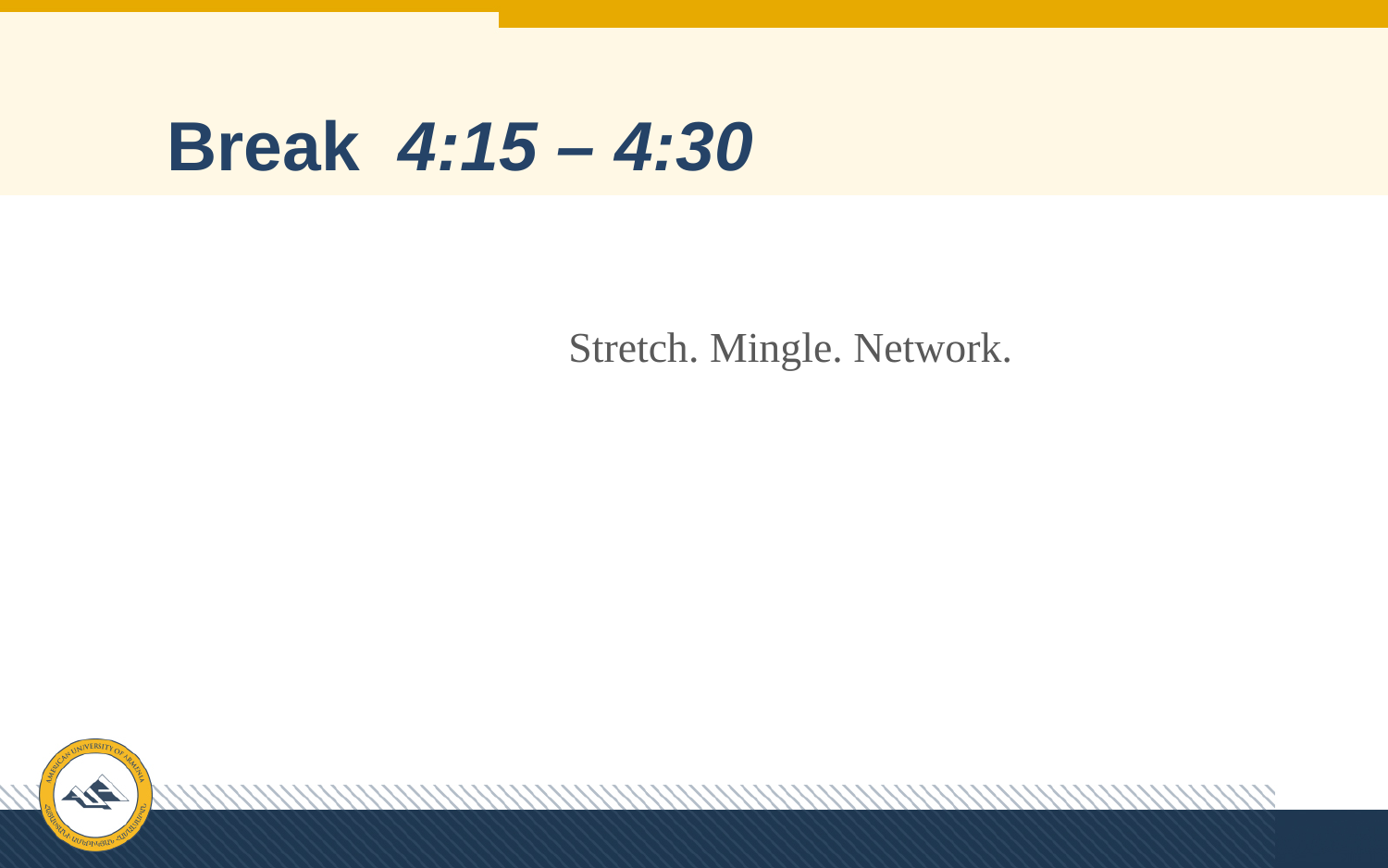

# Break  4:15 – 4:30

Stretch. Mingle. Network.